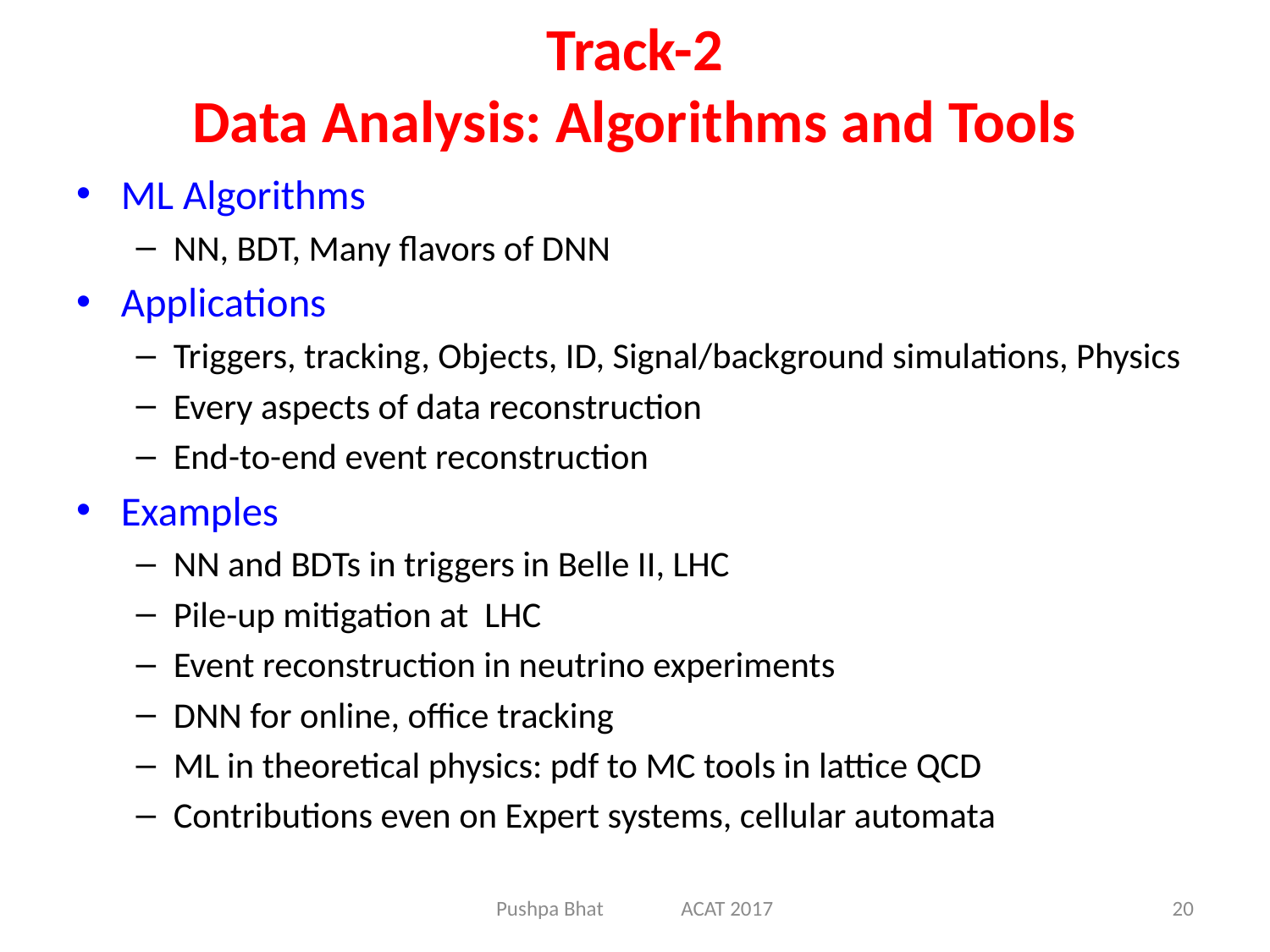

# Track-2 Data Analysis: Algorithms and Tools
ML Algorithms
NN, BDT, Many flavors of DNN
Applications
Triggers, tracking, Objects, ID, Signal/background simulations, Physics
Every aspects of data reconstruction
End-to-end event reconstruction
Examples
NN and BDTs in triggers in Belle II, LHC
Pile-up mitigation at  LHC
Event reconstruction in neutrino experiments
DNN for online, office tracking
ML in theoretical physics: pdf to MC tools in lattice QCD
Contributions even on Expert systems, cellular automata
Pushpa Bhat                ACAT 2017
20